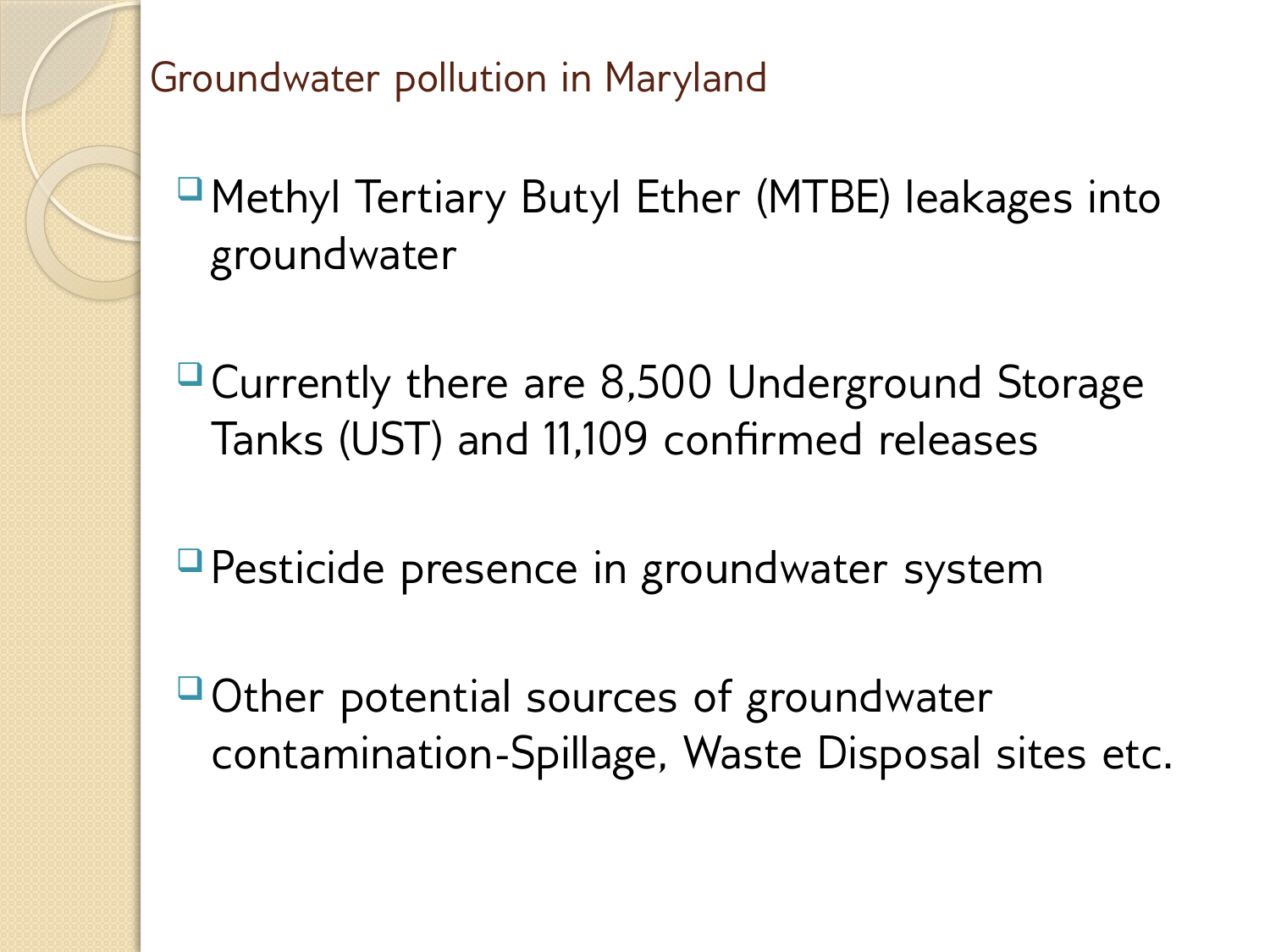

# Groundwater pollution in Maryland
Methyl Tertiary Butyl Ether (MTBE) leakages into groundwater

Currently there are 8,500 Underground Storage Tanks (UST) and 11,109 confirmed releases

Pesticide presence in groundwater system

Other potential sources of groundwater contamination-Spillage, Waste Disposal sites etc.